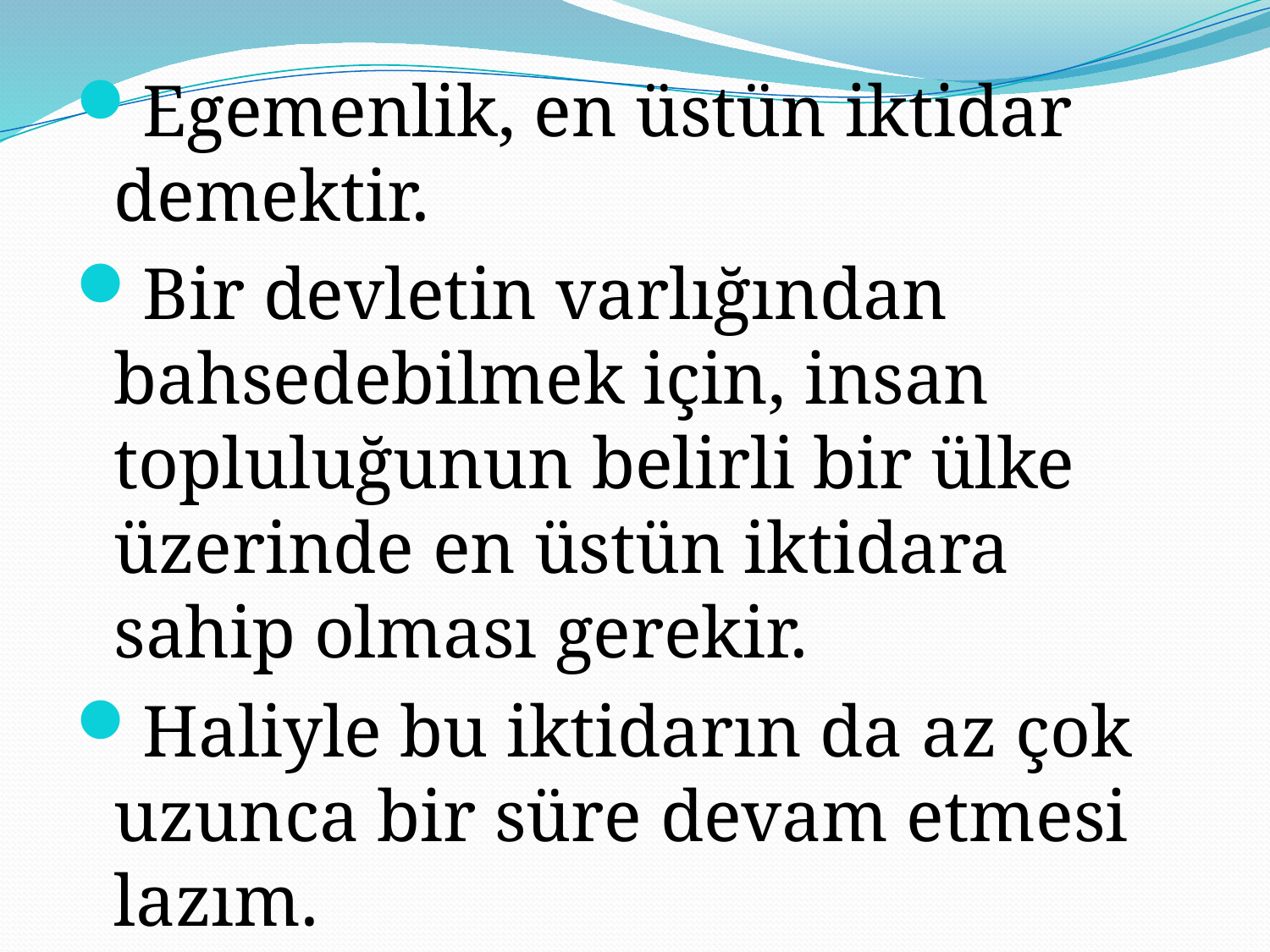

Egemenlik, en üstün iktidar demektir.
Bir devletin varlığından bahsedebilmek için, insan topluluğunun belirli bir ülke üzerinde en üstün iktidara sahip olması gerekir.
Haliyle bu iktidarın da az çok uzunca bir süre devam etmesi lazım.